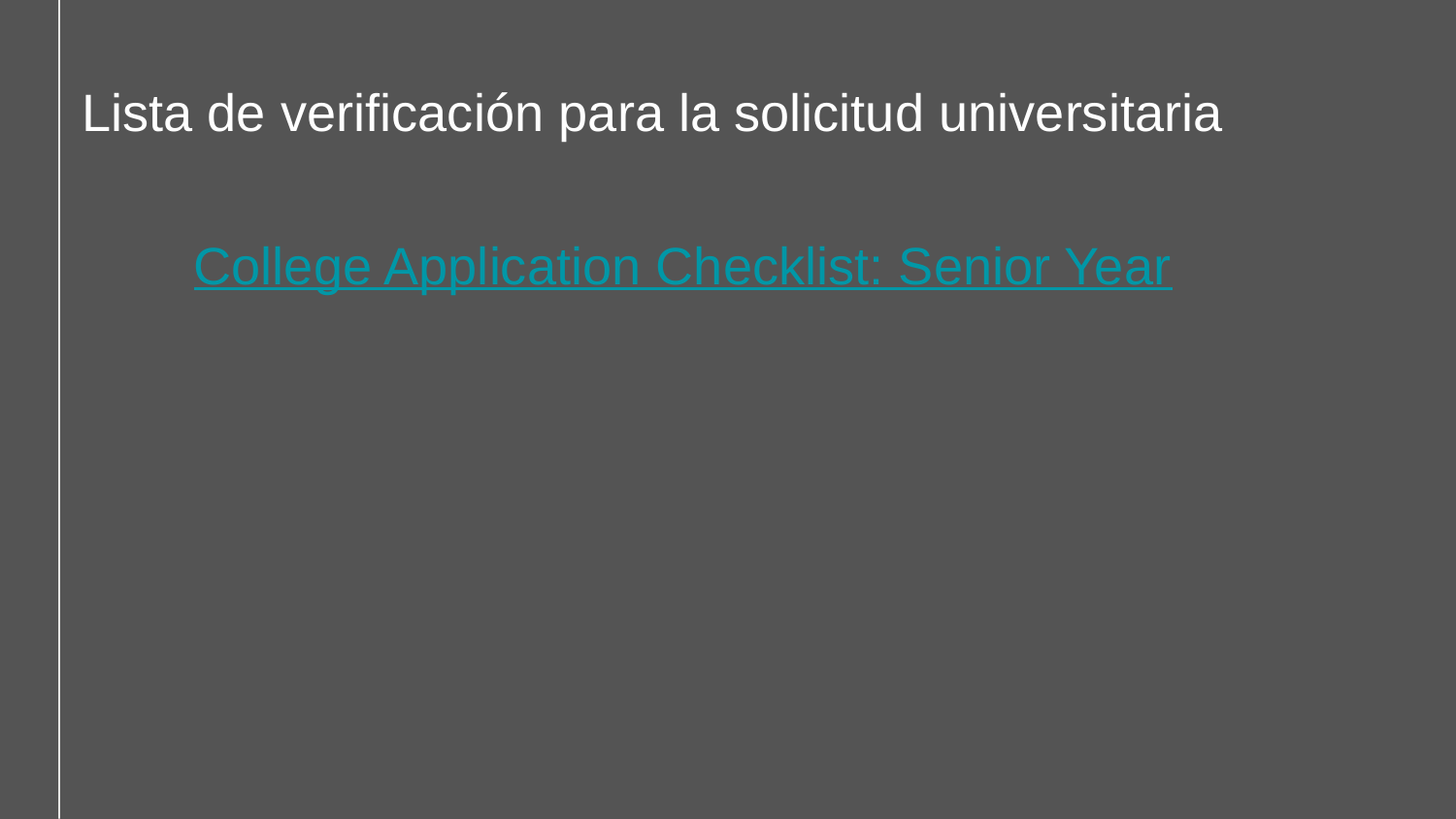

Lista de verificación para la solicitud universitaria

College Application Checklist: Senior Year